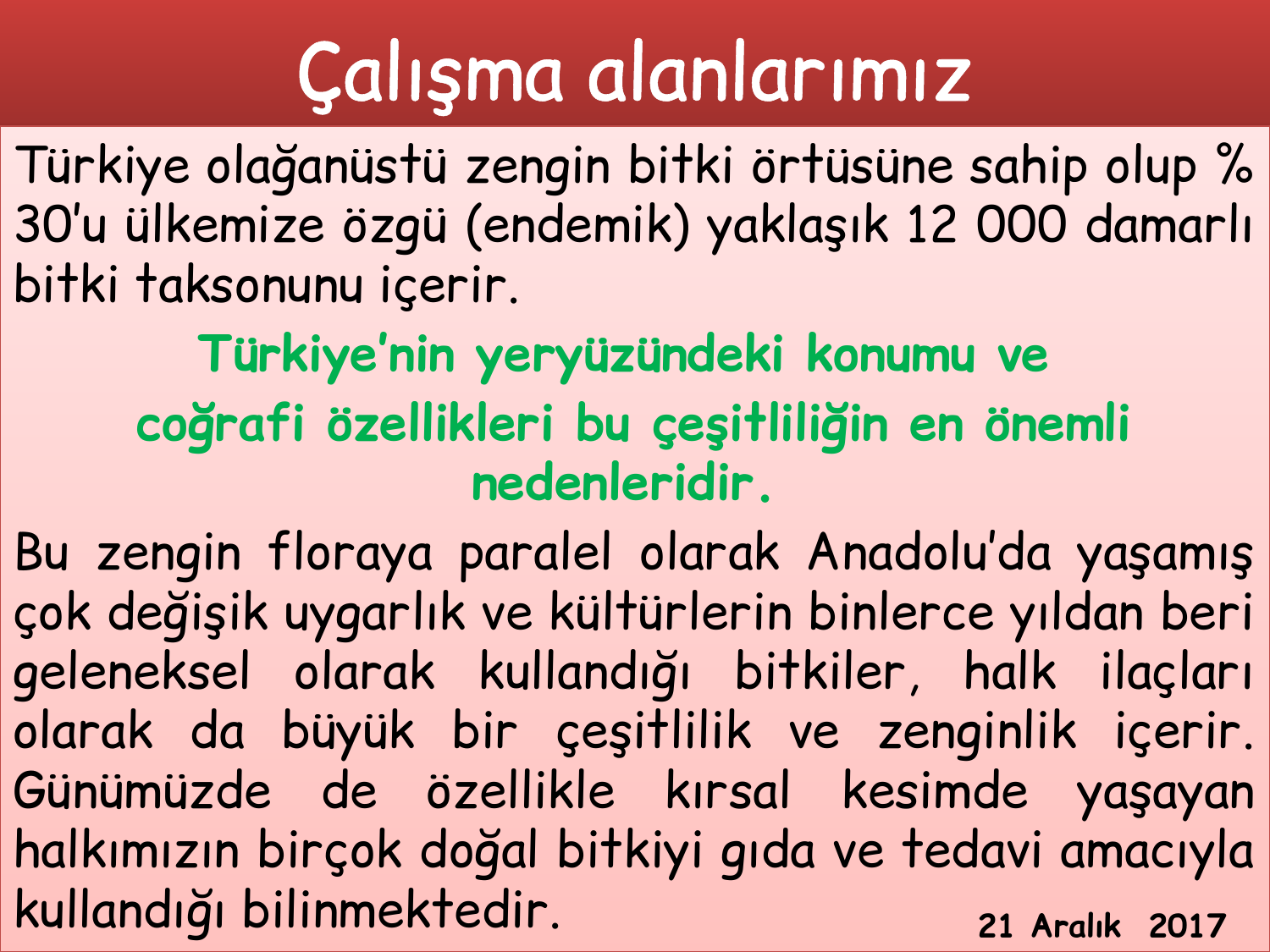

# Çalışma alanlarımız
Türkiye olağanüstü zengin bitki örtüsüne sahip olup % 30’u ülkemize özgü (endemik) yaklaşık 12 000 damarlı bitki taksonunu içerir.
Türkiye’nin yeryüzündeki konumu ve
coğrafi özellikleri bu çeşitliliğin en önemli nedenleridir.
Bu zengin floraya paralel olarak Anadolu’da yaşamış çok değişik uygarlık ve kültürlerin binlerce yıldan beri geleneksel olarak kullandığı bitkiler, halk ilaçları olarak da büyük bir çeşitlilik ve zenginlik içerir. Günümüzde de özellikle kırsal kesimde yaşayan halkımızın birçok doğal bitkiyi gıda ve tedavi amacıyla kullandığı bilinmektedir.
21 Aralık  2017